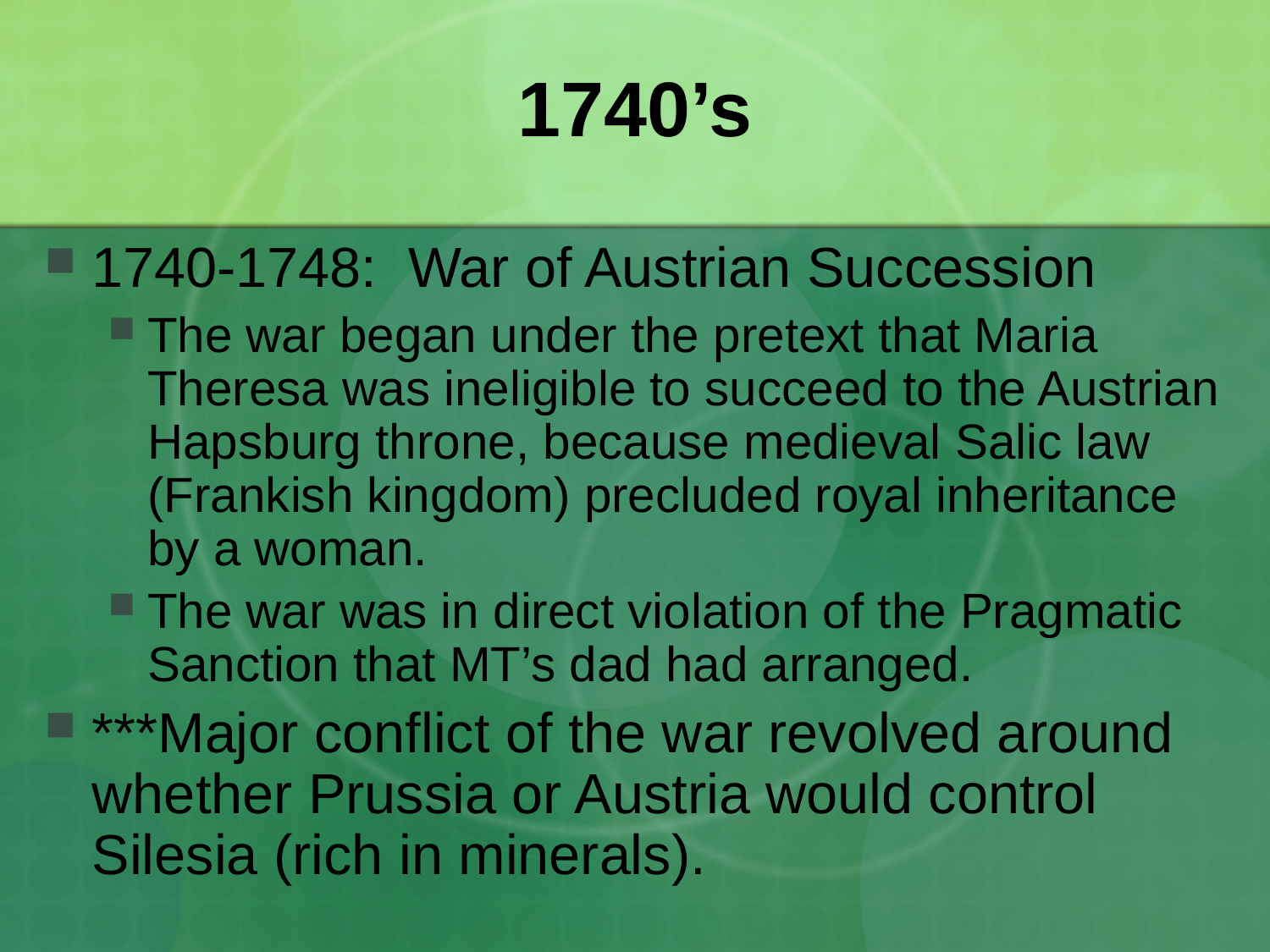

# 1740’s
1740-1748:  War of Austrian Succession
The war began under the pretext that Maria Theresa was ineligible to succeed to the Austrian Hapsburg throne, because medieval Salic law (Frankish kingdom) precluded royal inheritance by a woman.
The war was in direct violation of the Pragmatic Sanction that MT’s dad had arranged.
***Major conflict of the war revolved around whether Prussia or Austria would control Silesia (rich in minerals).